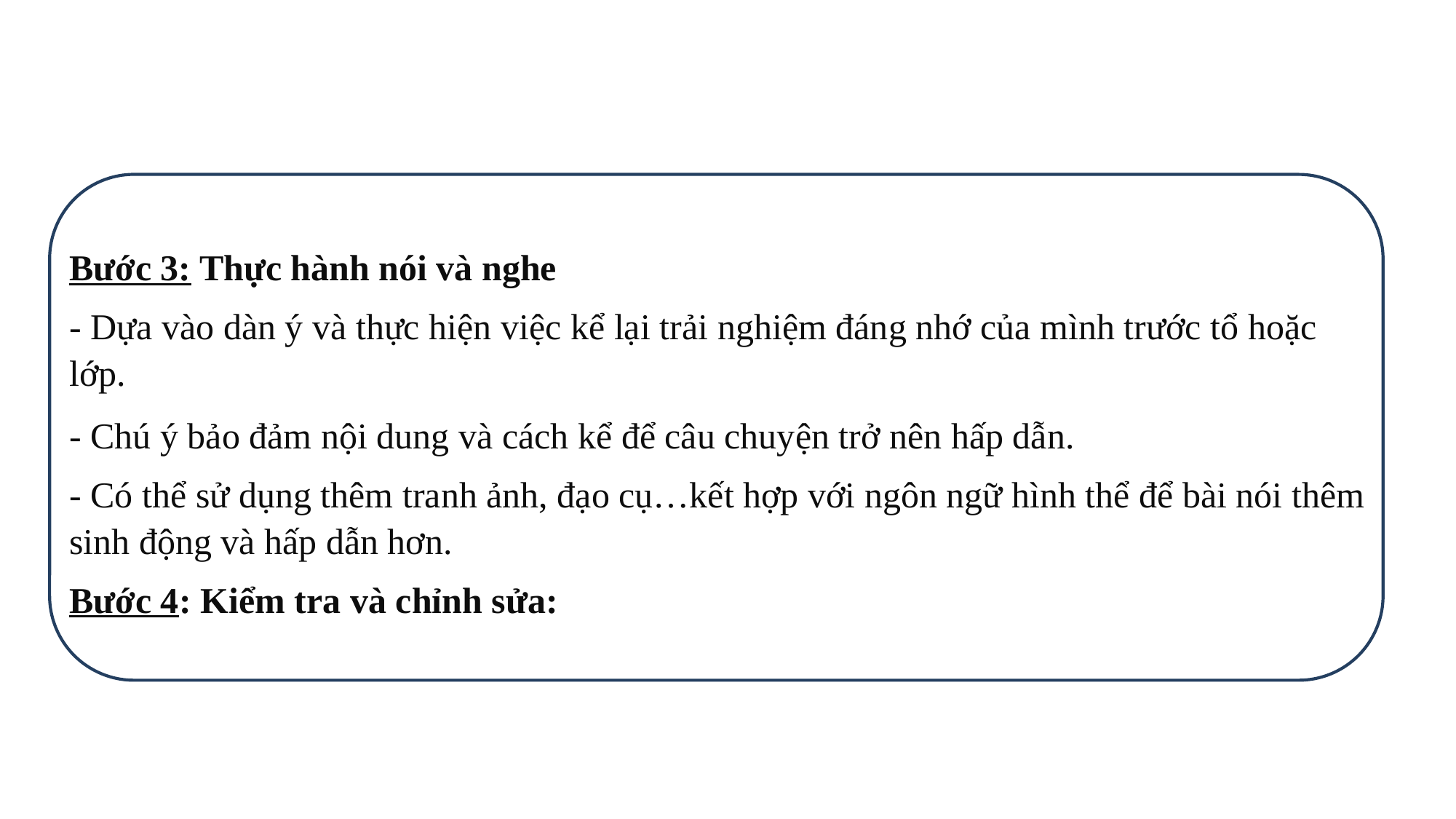

Bước 3: Thực hành nói và nghe
- Dựa vào dàn ý và thực hiện việc kể lại trải nghiệm đáng nhớ của mình trước tổ hoặc lớp.
- Chú ý bảo đảm nội dung và cách kể để câu chuyện trở nên hấp dẫn.
- Có thể sử dụng thêm tranh ảnh, đạo cụ…kết hợp với ngôn ngữ hình thể để bài nói thêm sinh động và hấp dẫn hơn.
Bước 4: Kiểm tra và chỉnh sửa: